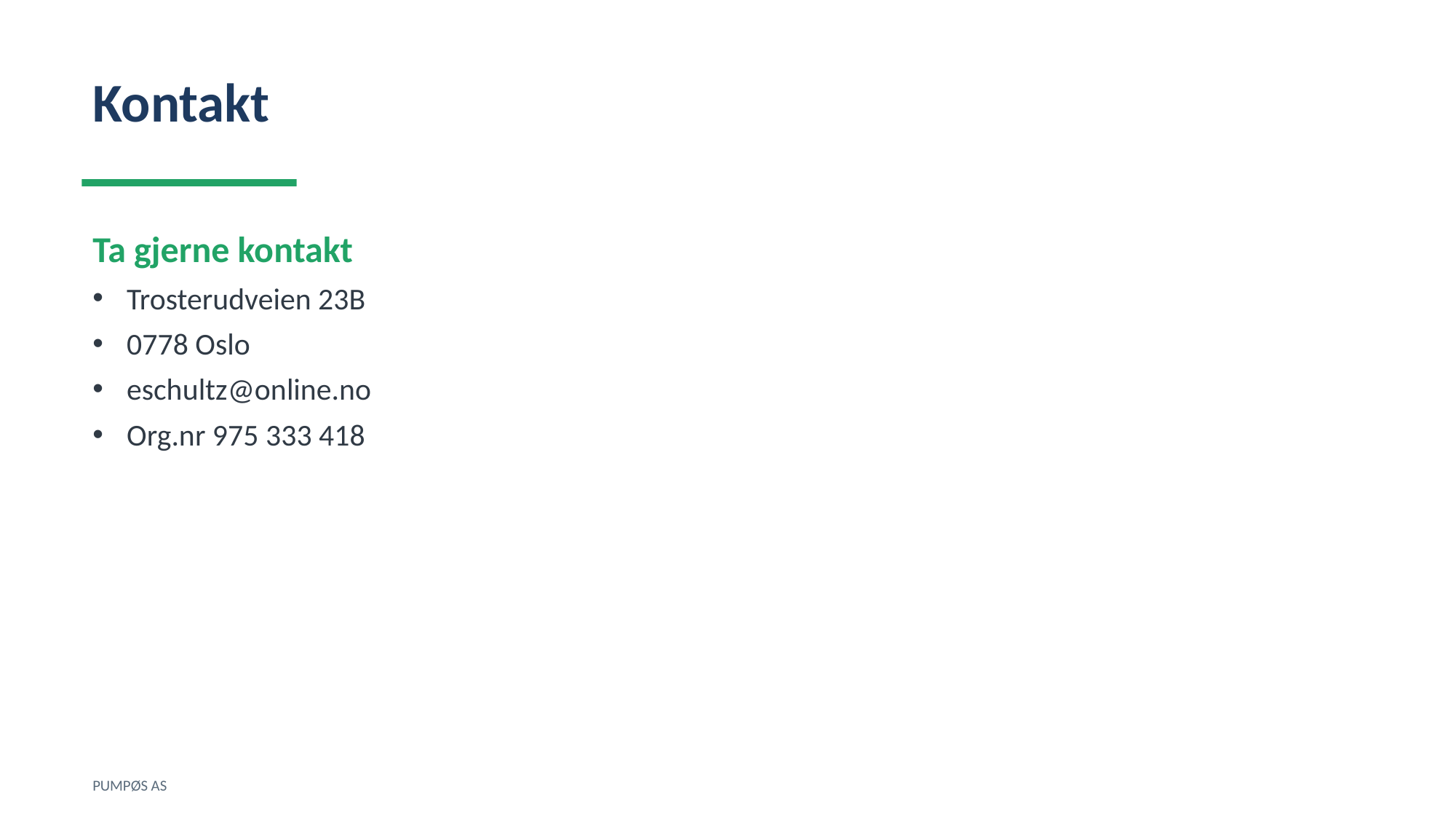

Kontakt

Ta gjerne kontakt
Trosterudveien 23B
0778 Oslo
eschultz@online.no
Org.nr 975 333 418
PUMPØS AS